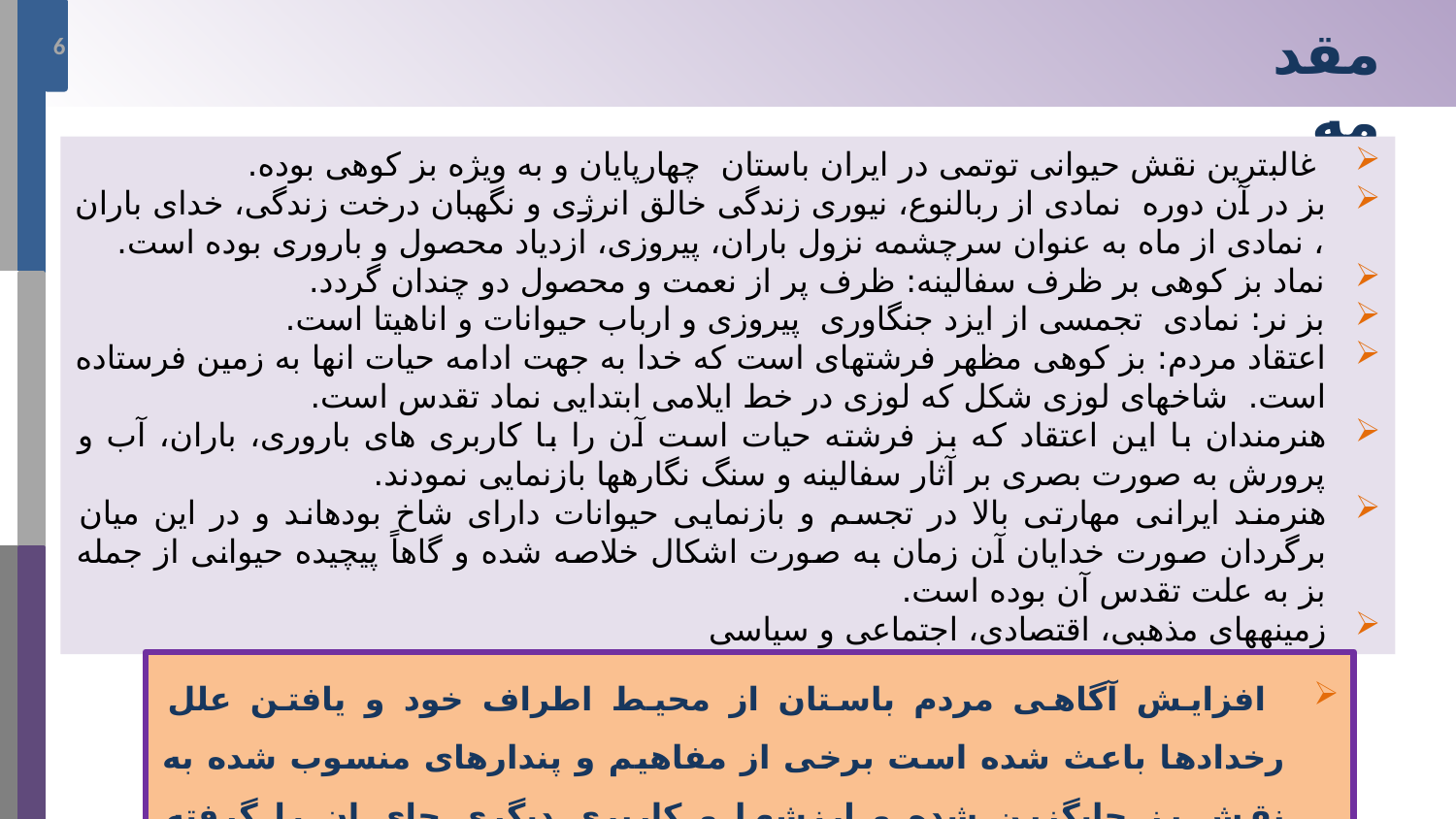

مقدمه
6
 غالب‎ترین نقش حیوانی توتمی در ایران باستان  چهارپایان و به ویژه بز کوهی بوده.
بز در آن دوره  نمادی از رب‎النوع، نیوری زندگی خالق انرژی و نگهبان درخت زندگی، خدای باران ، نمادی از ماه به عنوان سرچشمه نزول باران، پیروزی، ازدیاد محصول و باروری بوده است.
نماد بز کوهی بر ظرف سفالینه: ظرف پر از نعمت و محصول دو چندان گردد.
بز نر: نمادی  تجمسی از ایزد جنگاوری  پیروزی و ارباب حیوانات و اناهیتا است.
اعتقاد مردم: بز کوهی مظهر فرشته‎ای است که خدا به جهت ادامه حیات ان‎ها به زمین فرستاده است.  شاخ‎‎های لوزی شکل که لوزی در خط ایلامی ابتدایی نماد تقدس است.
هنرمندان با این اعتقاد که بز فرشته حیات است آن را با کاربری های باروری، باران، آب و پرورش به صورت بصری بر آثار سفالینه و سنگ نگاره‎ها بازنمایی نمودند.
هنرمند ایرانی مهارتی بالا در تجسم و بازنمایی حیوانات دارای شاخ بوده‎اند و در این میان برگردان صورت خدایان آن زمان به صورت اشکال خلاصه شده و گاهاً پیچیده حیوانی از جمله بز به علت تقدس آن بوده است.
زمینه‎های مذهبی، اقتصادی، اجتماعی و سیاسی
 افزایش آگاهی مردم باستان از محیط اطراف خود و یافتن علل رخدادها باعث شده است برخی از مفاهیم و پندارهای منسوب شده به نقش بز جایگزین شده و ارزش‎ها و کاربری دیگری جای ان را گرفته باشد.